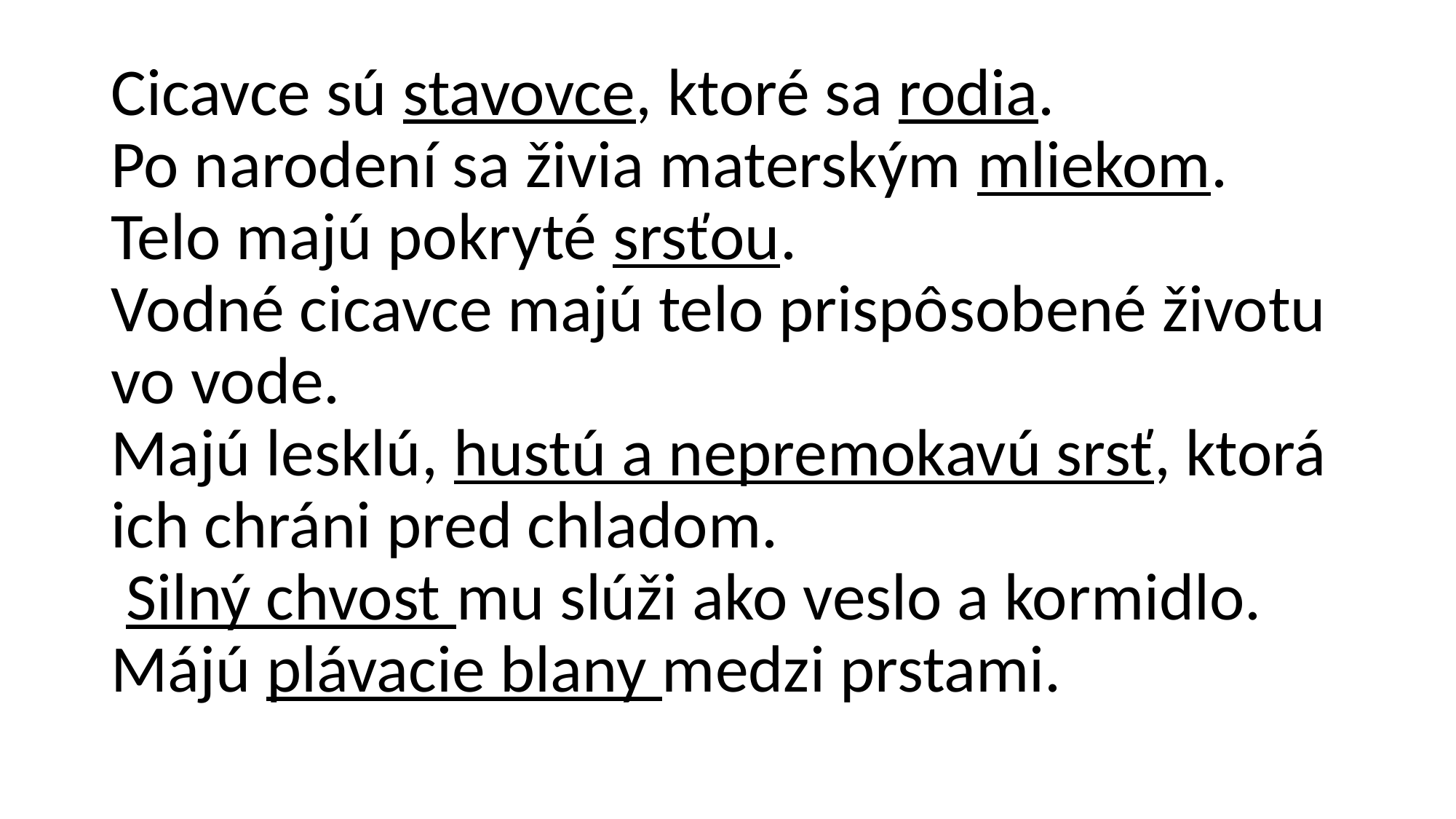

# Cicavce sú stavovce, ktoré sa rodia. Po narodení sa živia materským mliekom. Telo majú pokryté srsťou. Vodné cicavce majú telo prispôsobené životu vo vode. Majú lesklú, hustú a nepremokavú srsť, ktorá ich chráni pred chladom. Silný chvost mu slúži ako veslo a kormidlo. Májú plávacie blany medzi prstami.